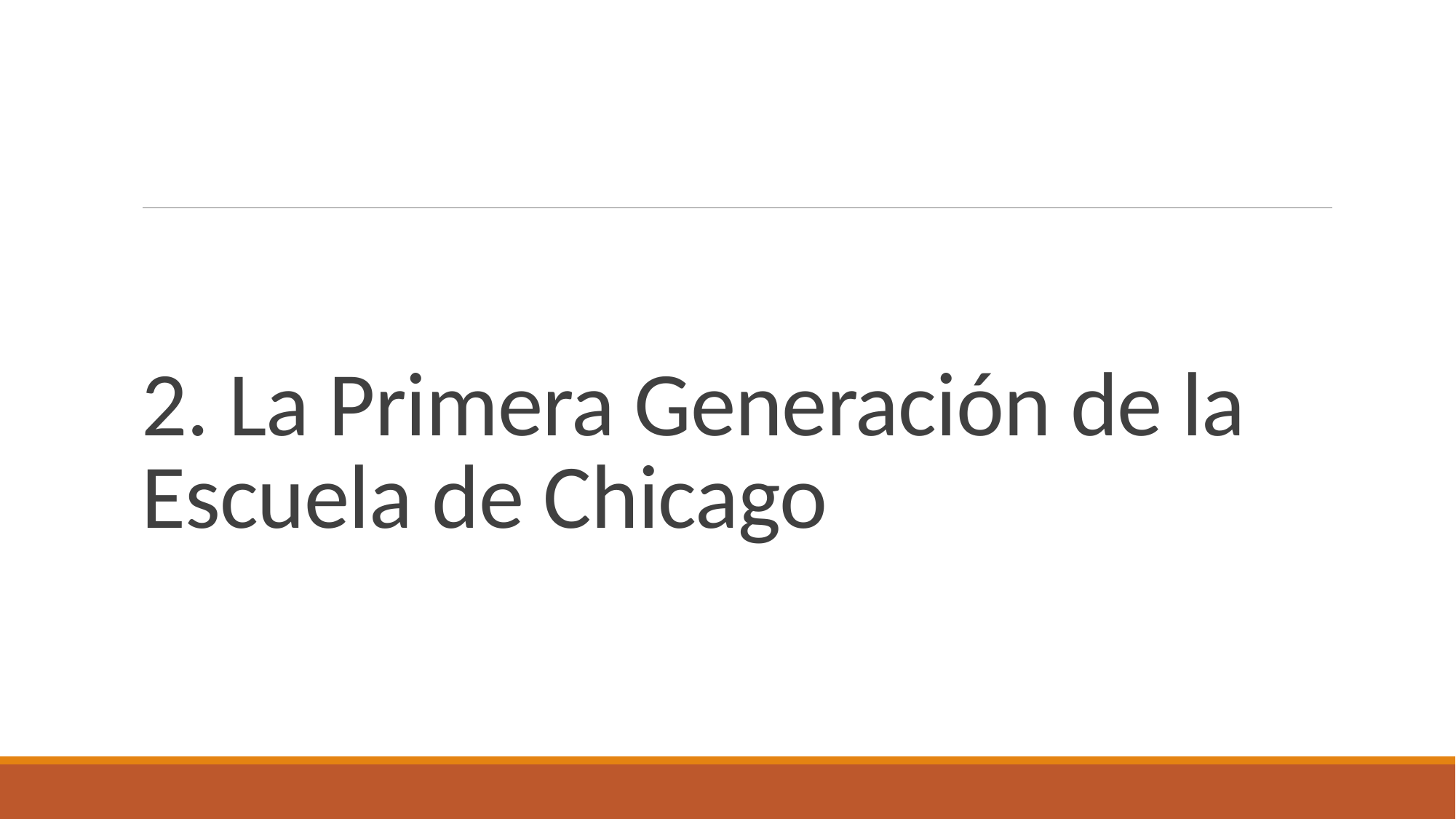

# 2. La Primera Generación de la Escuela de Chicago